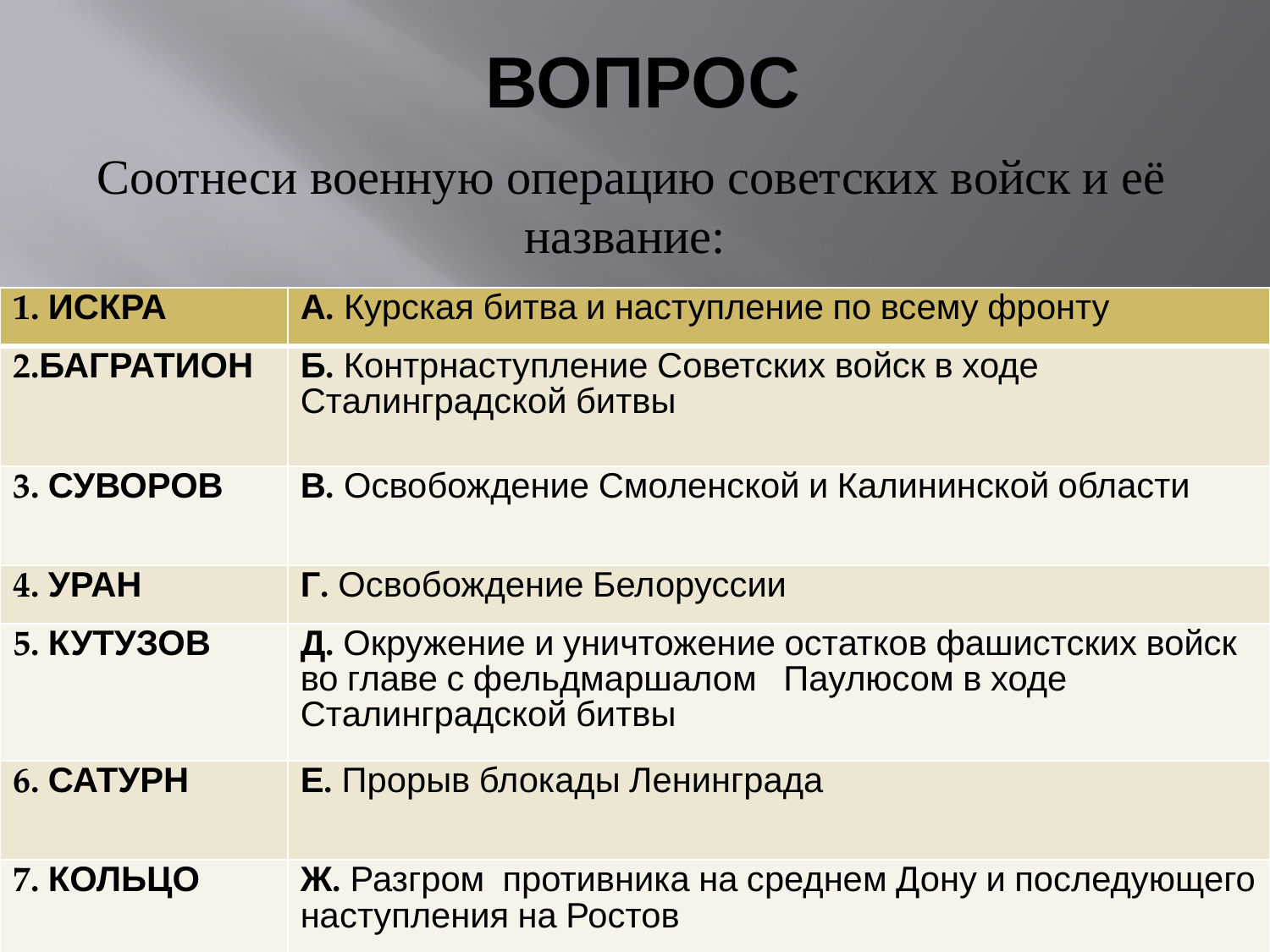

# ВОПРОС
 Соотнеси военную операцию советских войск и её название:

| 1. ИСКРА | А. Курская битва и наступление по всему фронту |
| --- | --- |
| 2.БАГРАТИОН | Б. Контрнаступление Советских войск в ходе Сталинградской битвы |
| 3. СУВОРОВ | В. Освобождение Смоленской и Калининской области |
| 4. УРАН | Г. Освобождение Белоруссии |
| 5. КУТУЗОВ | Д. Окружение и уничтожение остатков фашистских войск во главе с фельдмаршалом Паулюсом в ходе Сталинградской битвы |
| 6. САТУРН | Е. Прорыв блокады Ленинграда |
| 7. КОЛЬЦО | Ж. Разгром противника на среднем Дону и последующего наступления на Ростов |